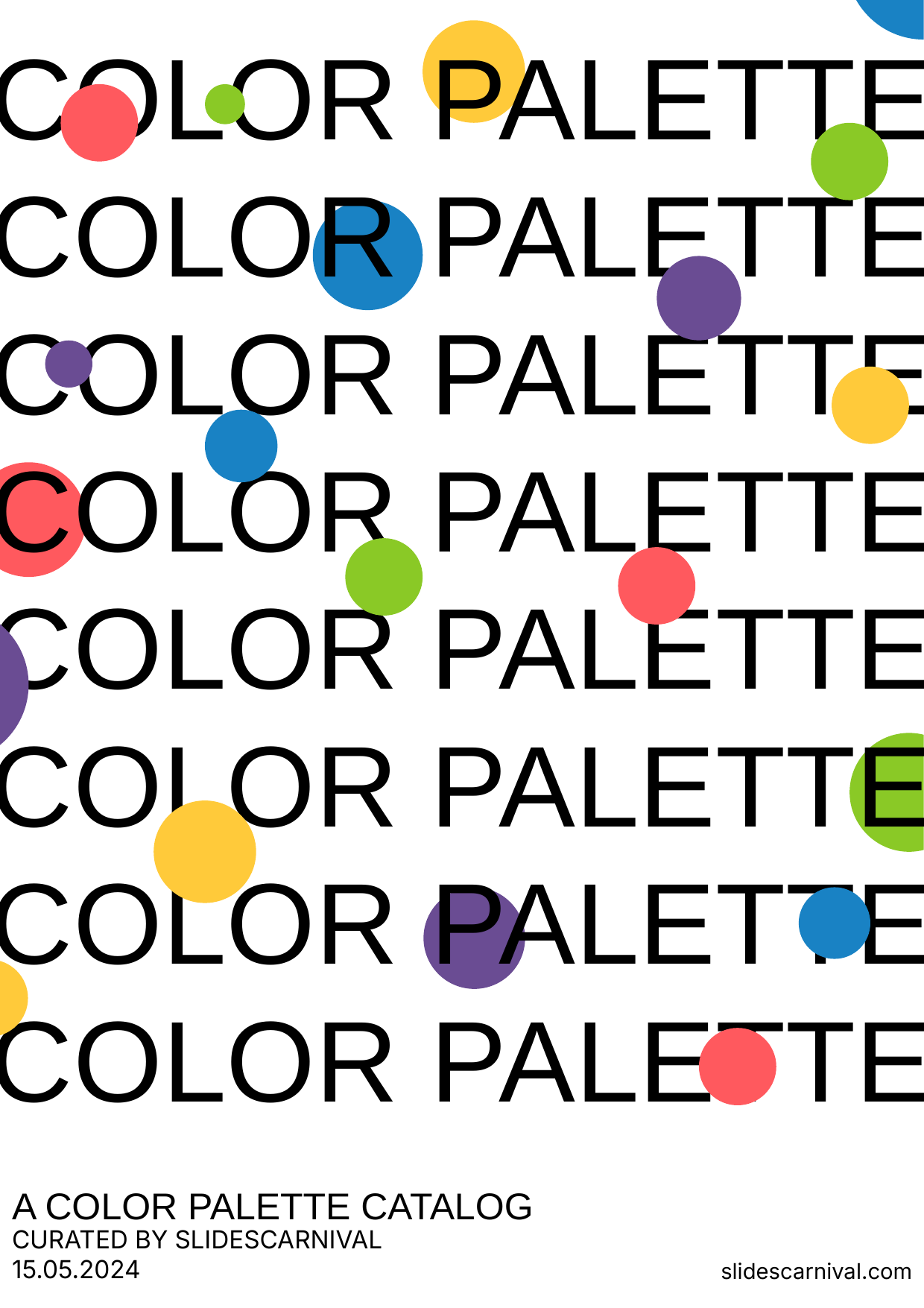

COLOR PALETTE

COLOR PALETTE

COLOR PALETTE

COLOR PALETTE

COLOR PALETTE

COLOR PALETTE

COLOR PALETTE

COLOR PALETTE

A COLOR PALETTE CATALOG
CURATED BY SLIDESCARNIVAL
15.05.2024
slidescarnival.com